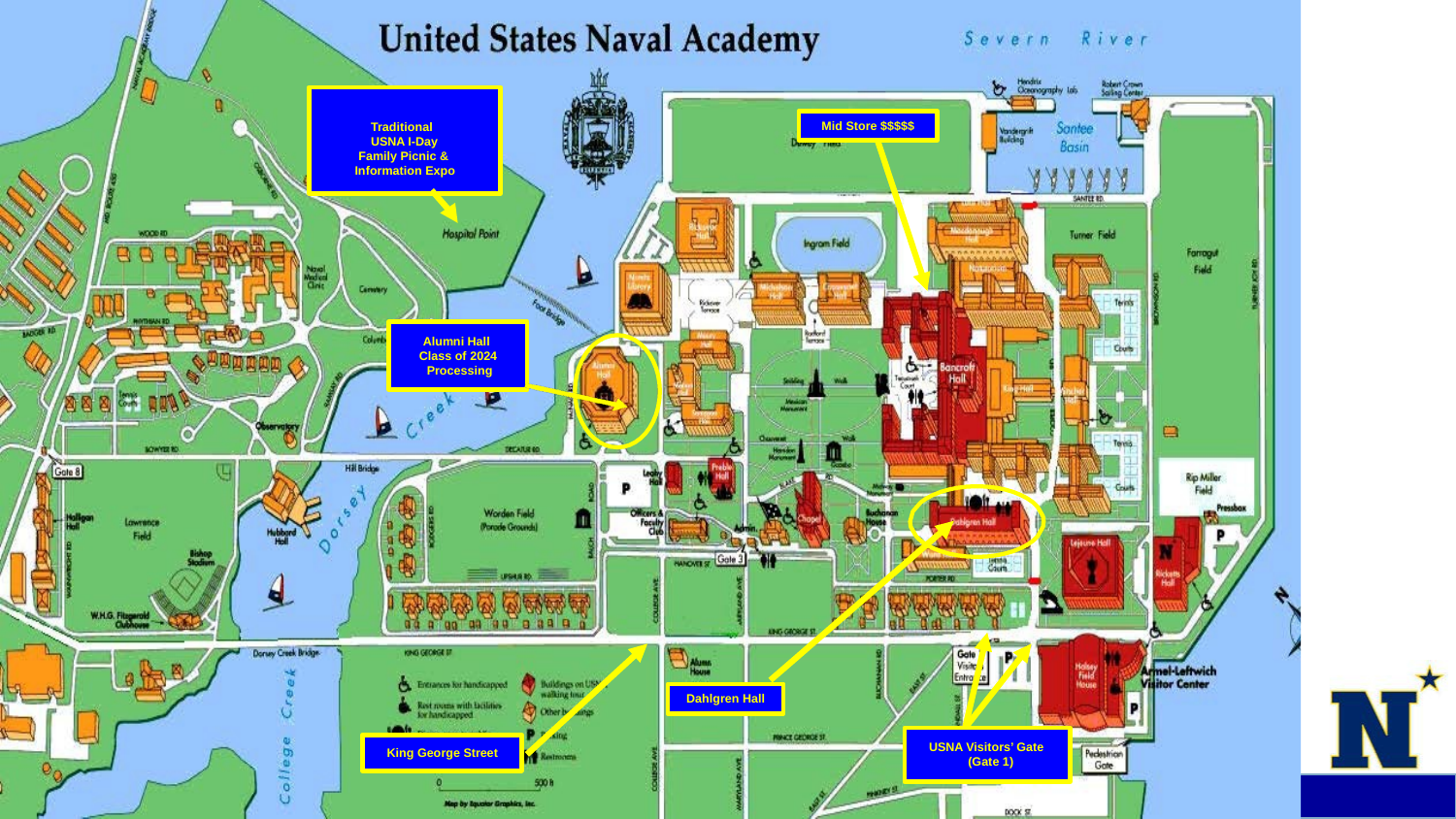

Traditional
USNA I-Day
Family Picnic &  Information Expo
Mid Store $$$$$
P

Alumni Hall  Class of 2024  Processing

Dahlgren Hall

USNA Visitors’ Gate  (Gate 1)
King George Street